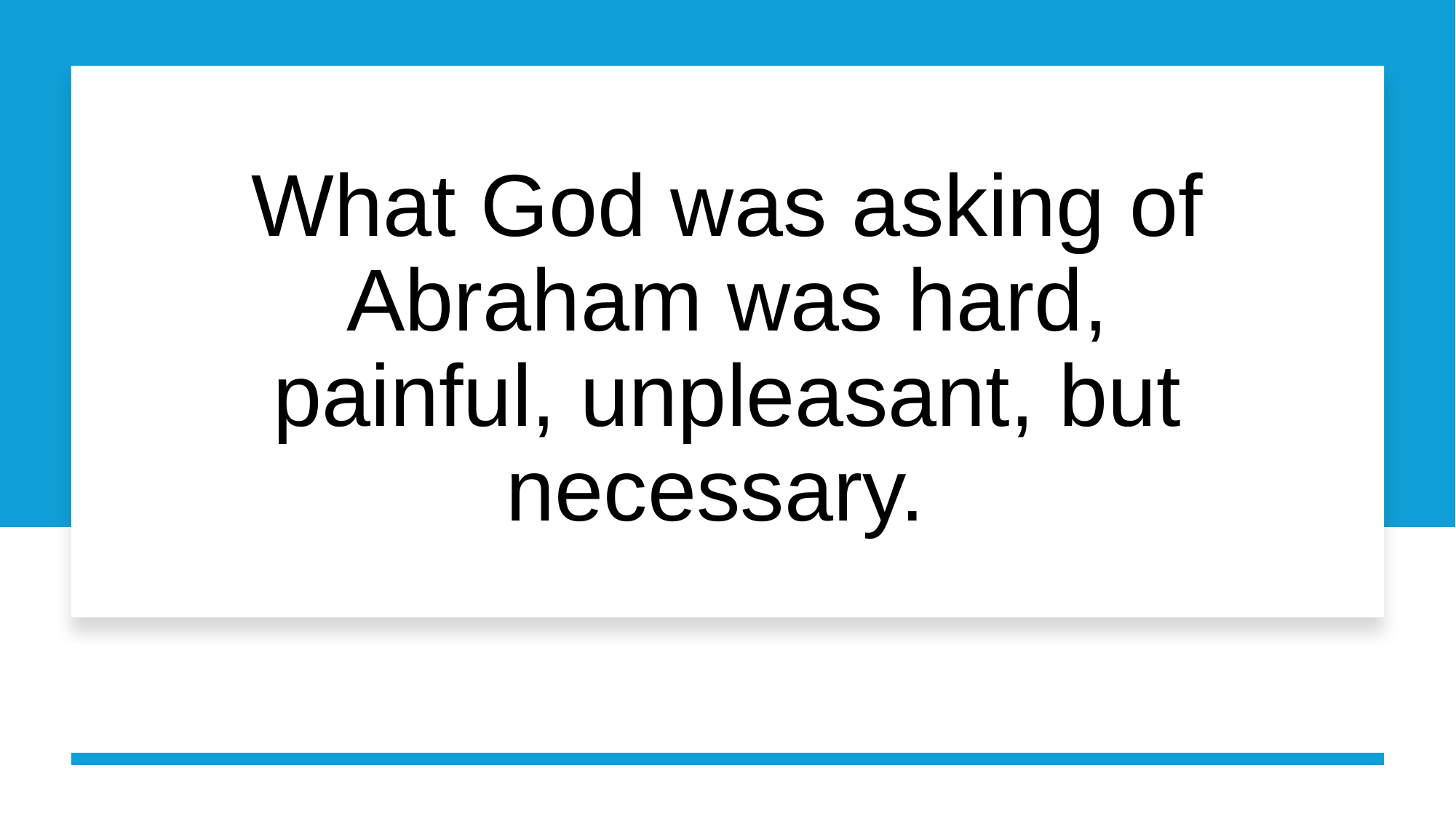

# What God was asking of Abraham was hard, painful, unpleasant, but necessary.